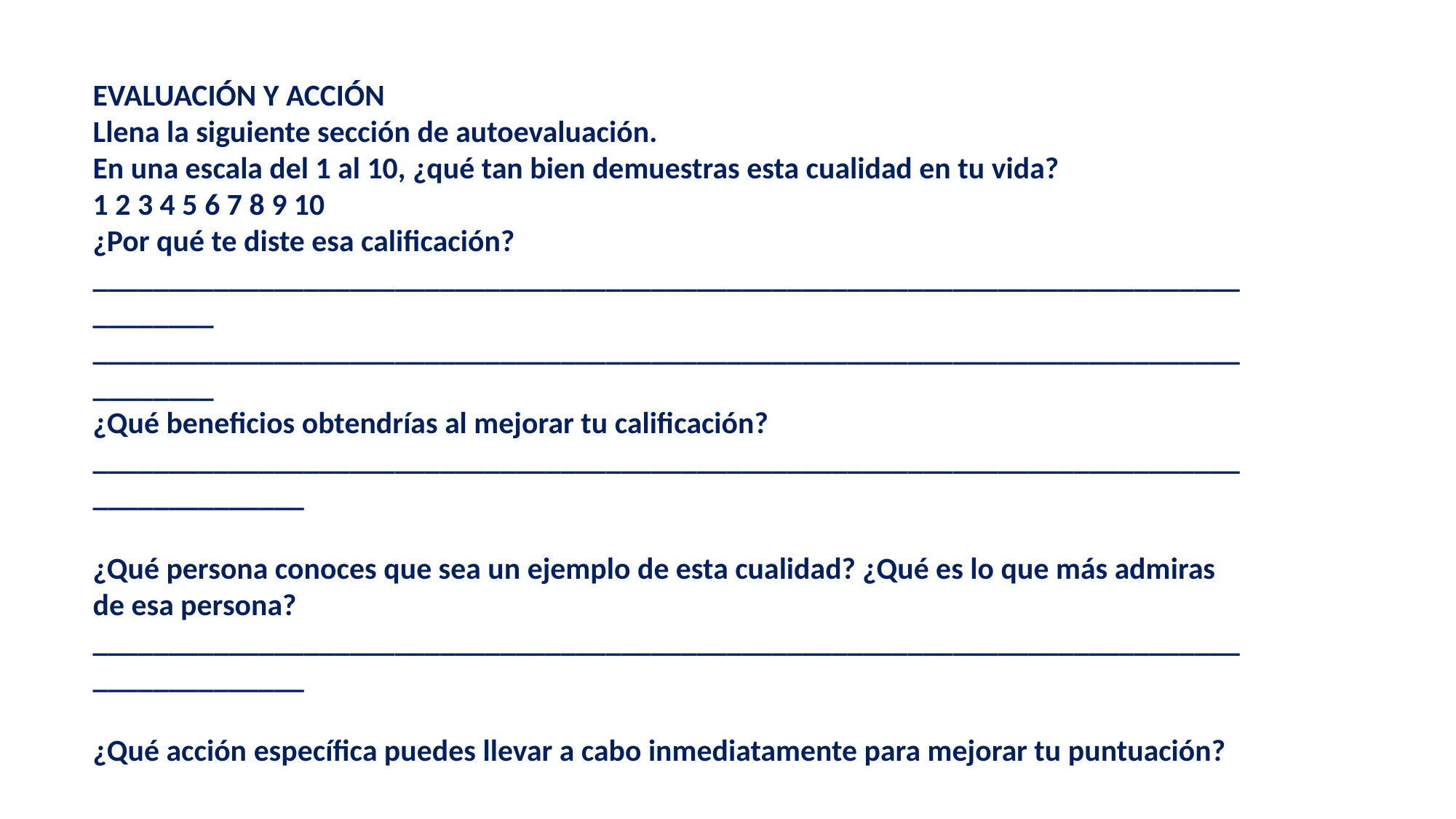

EVALUACIÓN Y ACCIÓN
Llena la siguiente sección de autoevaluación.
En una escala del 1 al 10, ¿qué tan bien demuestras esta cualidad en tu vida?
1 2 3 4 5 6 7 8 9 10
¿Por qué te diste esa calificación?
____________________________________________________________________________________
____________________________________________________________________________________
¿Qué beneficios obtendrías al mejorar tu calificación?
__________________________________________________________________________________________

¿Qué persona conoces que sea un ejemplo de esta cualidad? ¿Qué es lo que más admiras de esa persona?
__________________________________________________________________________________________

¿Qué acción específica puedes llevar a cabo inmediatamente para mejorar tu puntuación?